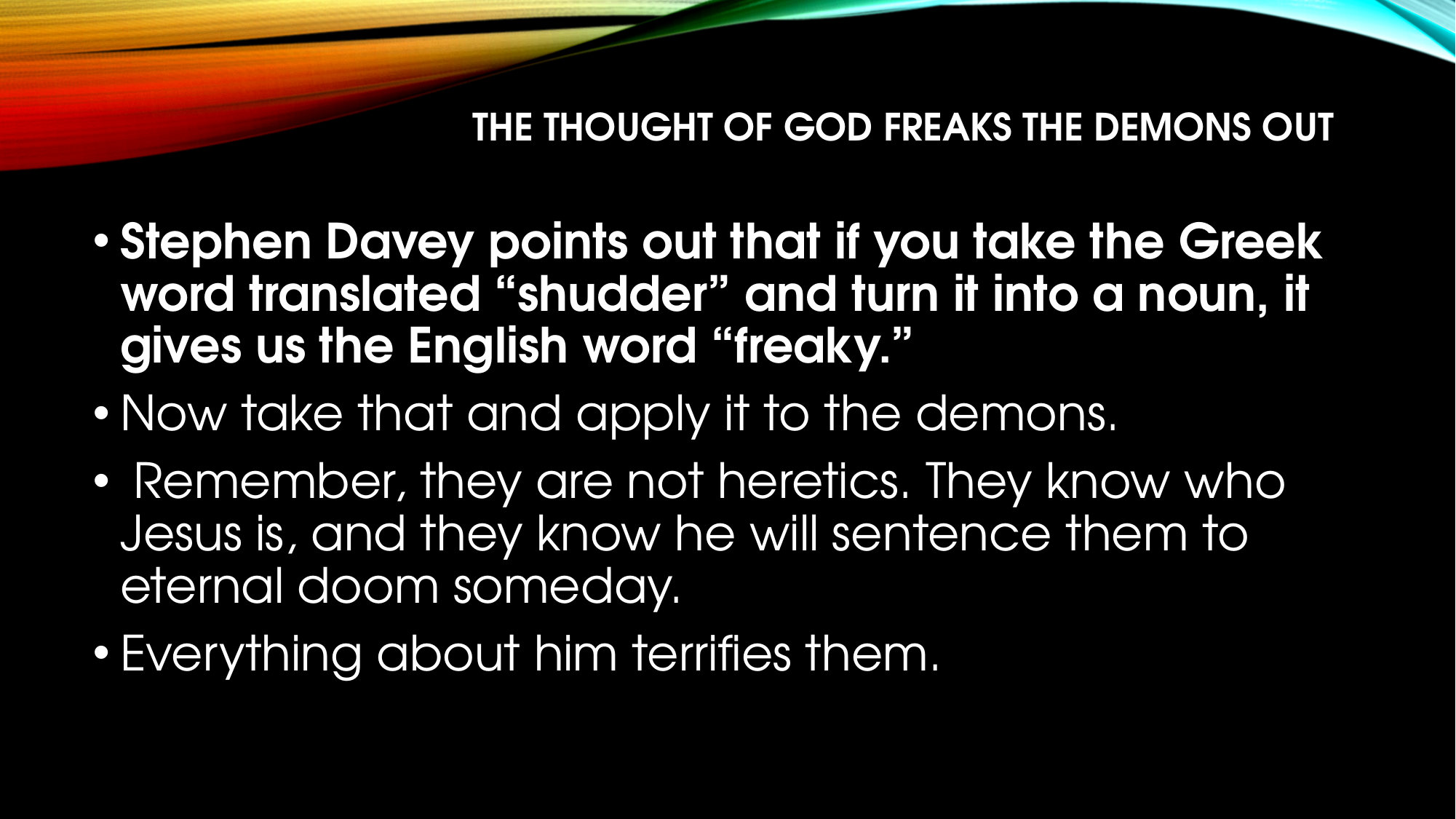

# The thought of God freaks the demons out
Stephen Davey points out that if you take the Greek word translated “shudder” and turn it into a noun, it gives us the English word “freaky.”
Now take that and apply it to the demons.
 Remember, they are not heretics. They know who Jesus is, and they know he will sentence them to eternal doom someday.
Everything about him terrifies them.